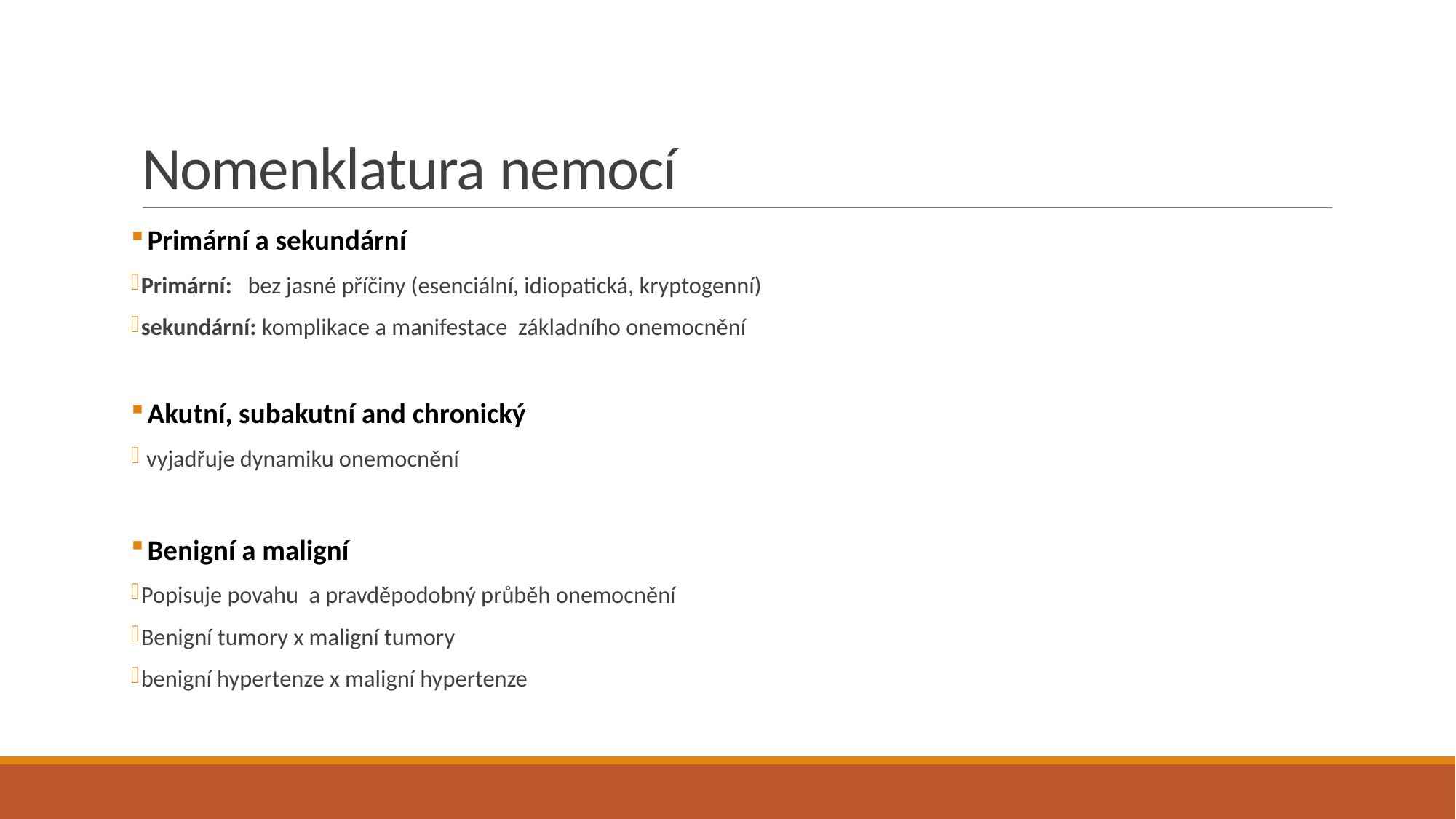

# Nomenklatura nemocí
 Primární a sekundární
Primární:   bez jasné příčiny (esenciální, idiopatická, kryptogenní)
sekundární: komplikace a manifestace  základního onemocnění

 Akutní, subakutní and chronický
 vyjadřuje dynamiku onemocnění

 Benigní a maligní
Popisuje povahu  a pravděpodobný průběh onemocnění
Benigní tumory x maligní tumory
benigní hypertenze x maligní hypertenze